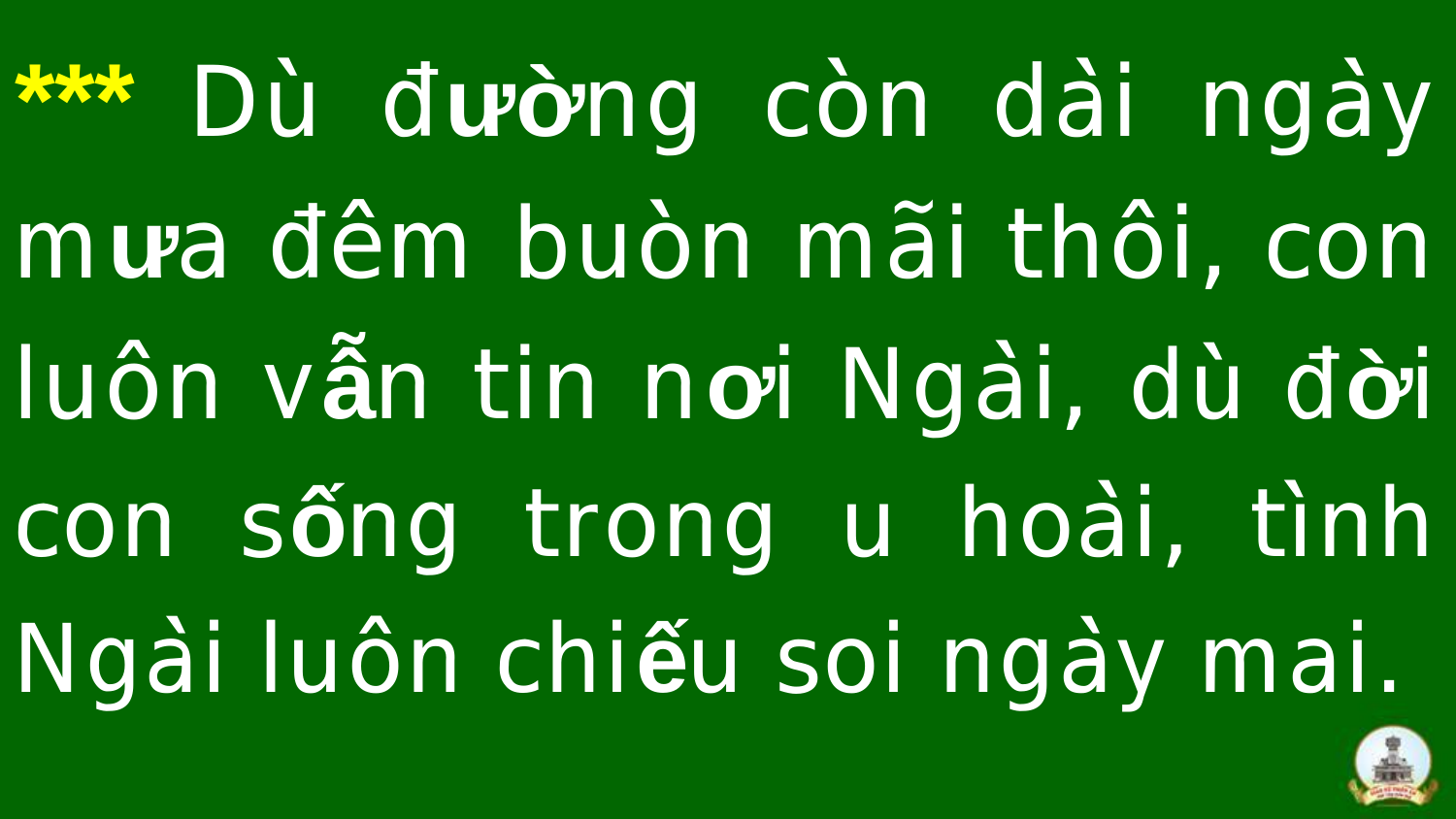

*** Dù đường còn dài ngày mưa đêm buòn mãi thôi, con luôn vẫn tin nơi Ngài, dù đời con sống trong u hoài, tình Ngài luôn chiếu soi ngày mai.